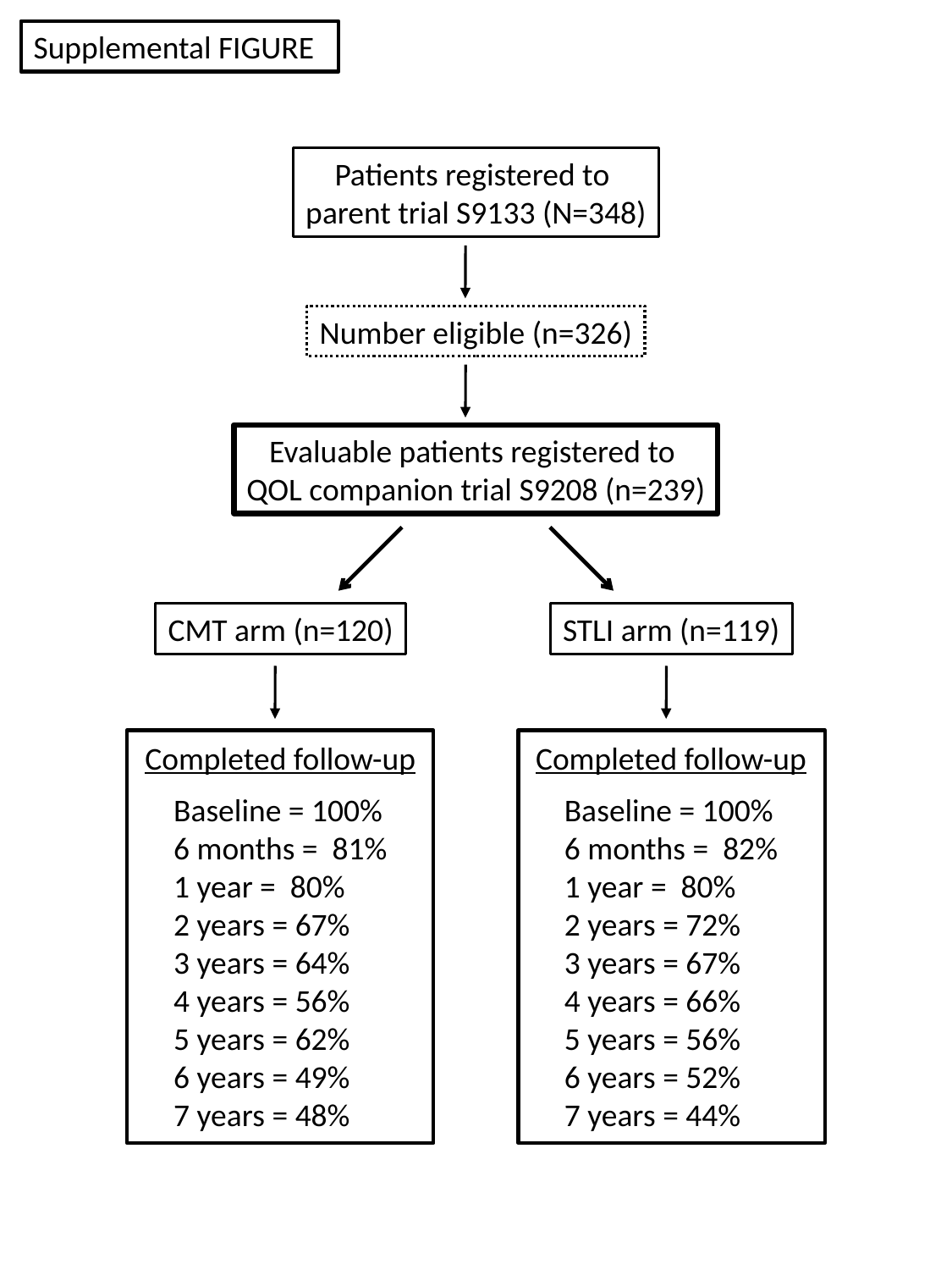

Supplemental FIGURE
Patients registered to
parent trial S9133 (N=348)
Number eligible (n=326)
Evaluable patients registered to
QOL companion trial S9208 (n=239)
CMT arm (n=120)
STLI arm (n=119)

Completed follow-up
Completed follow-up
Baseline = 100%
6 months =  81%
1 year =  80%
2 years = 67%
3 years = 64%
4 years = 56%
5 years = 62%
6 years = 49%
7 years = 48%
Baseline = 100%
6 months =  82%
1 year =  80%
2 years = 72%
3 years = 67%
4 years = 66%
5 years = 56%
6 years = 52%
7 years = 44%